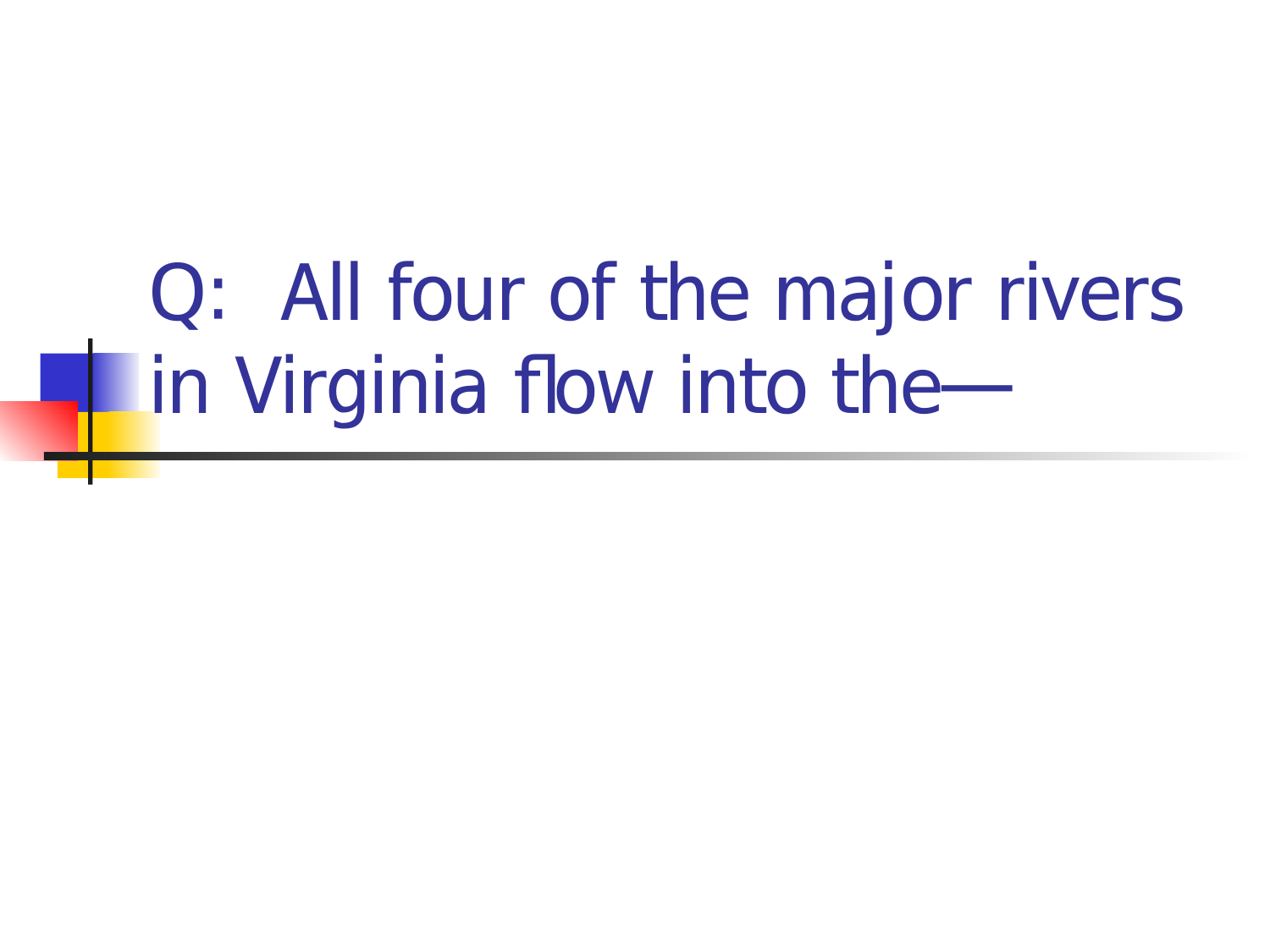

# Q:  All four of the major rivers in Virginia flow into the—